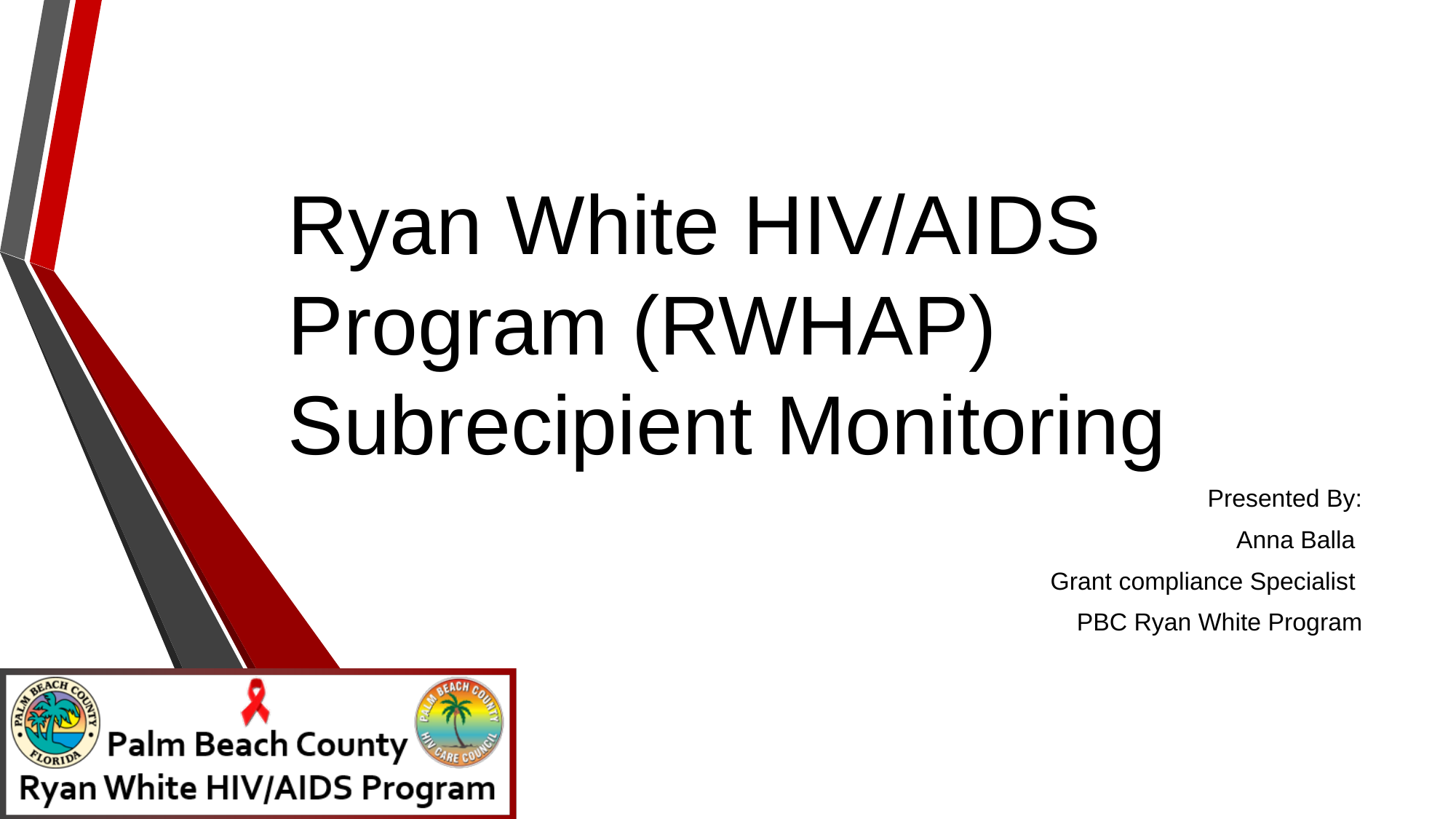

# Ryan White HIV/AIDS Program (RWHAP) Subrecipient Monitoring
Presented By:
Anna Balla
Grant compliance Specialist
PBC Ryan White Program